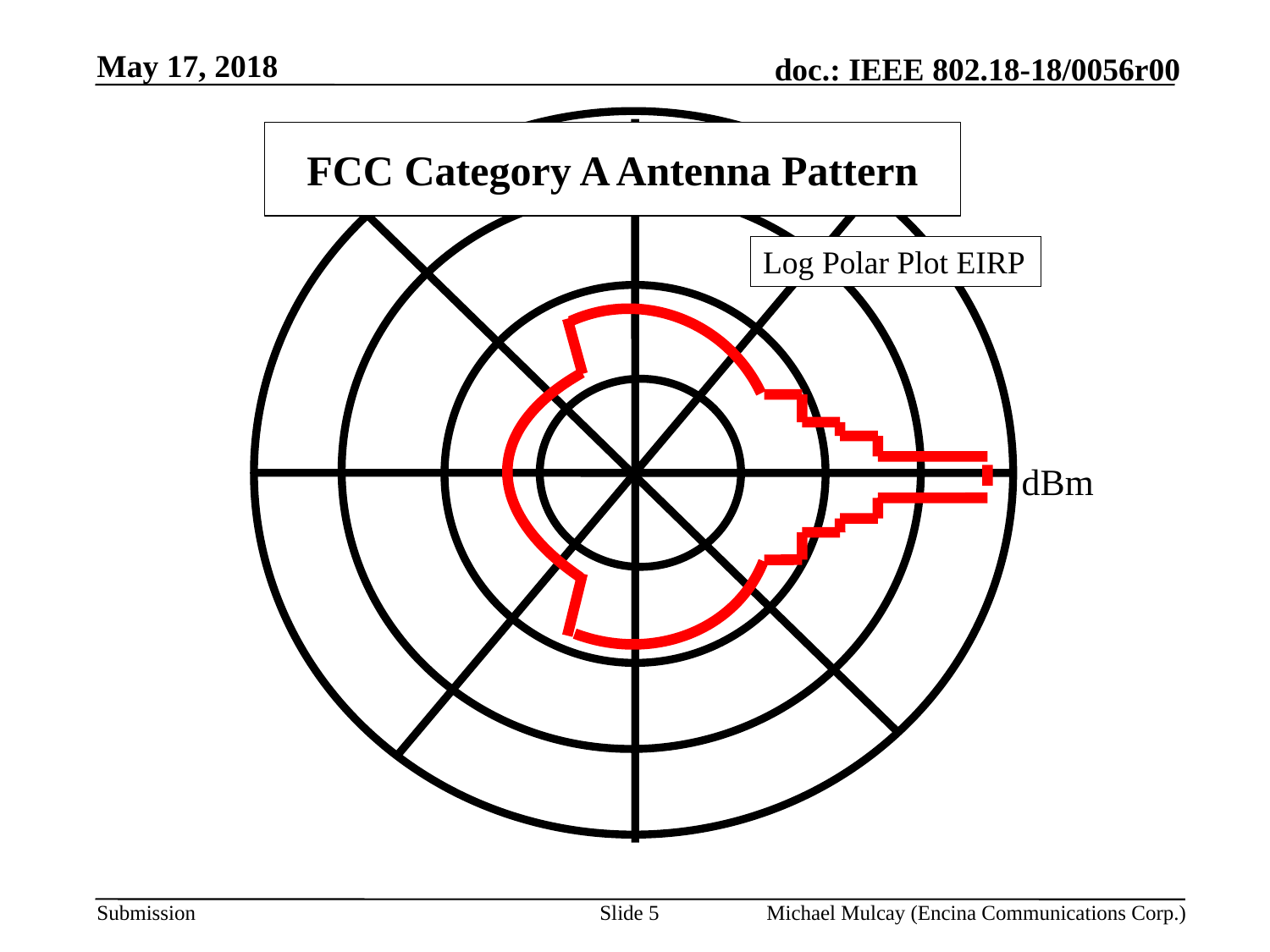

May 17, 2018

# FCC Category A Antenna Pattern
Log Polar Plot EIRP

dBm

Slide 5
Michael Mulcay (Encina Communications Corp.)